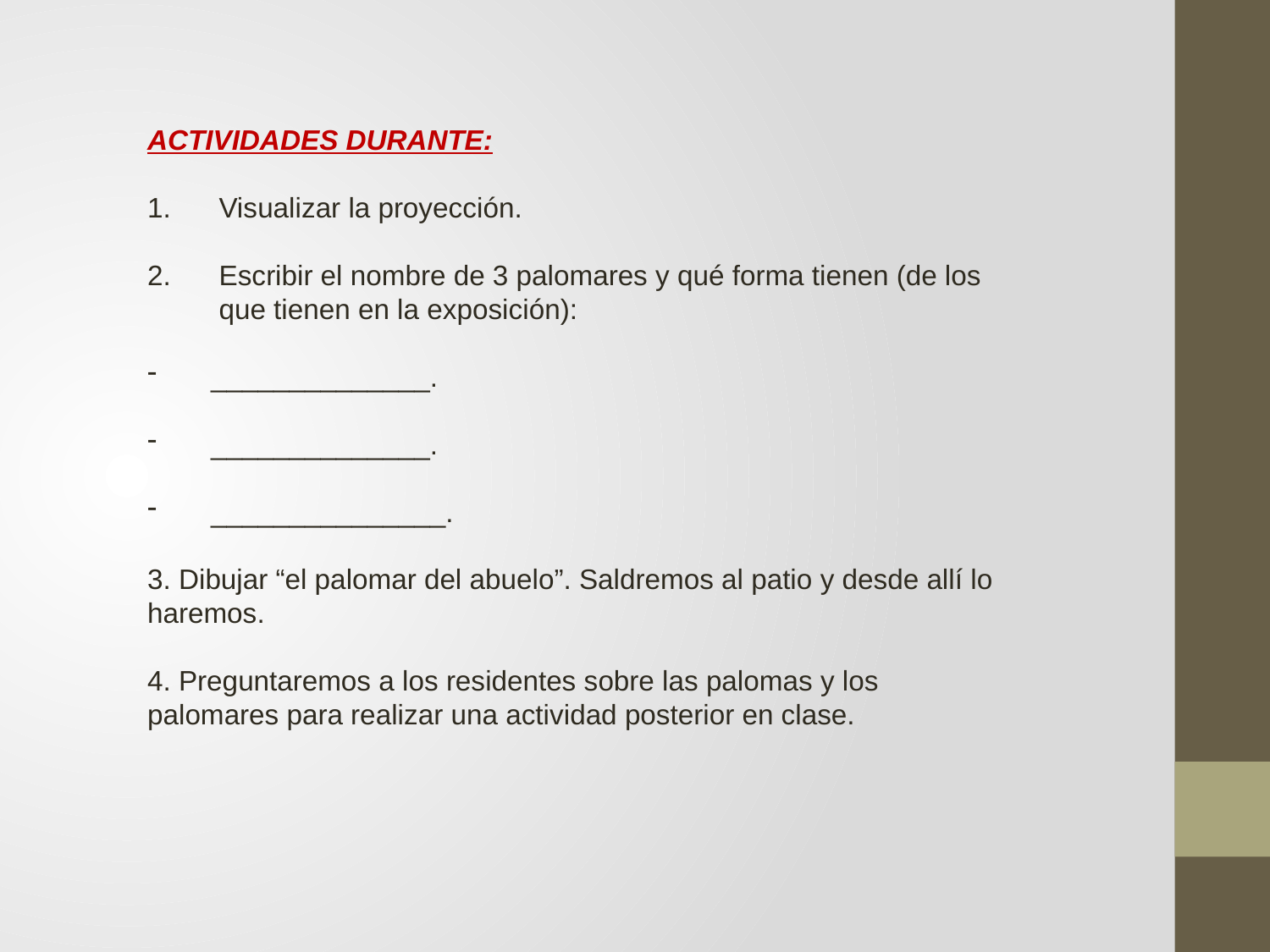

ACTIVIDADES DURANTE:

Visualizar la proyección.

Escribir el nombre de 3 palomares y qué forma tienen (de los que tienen en la exposición):

______________.

______________.

_______________.

3. Dibujar “el palomar del abuelo”. Saldremos al patio y desde allí lo haremos.

4. Preguntaremos a los residentes sobre las palomas y los palomares para realizar una actividad posterior en clase.